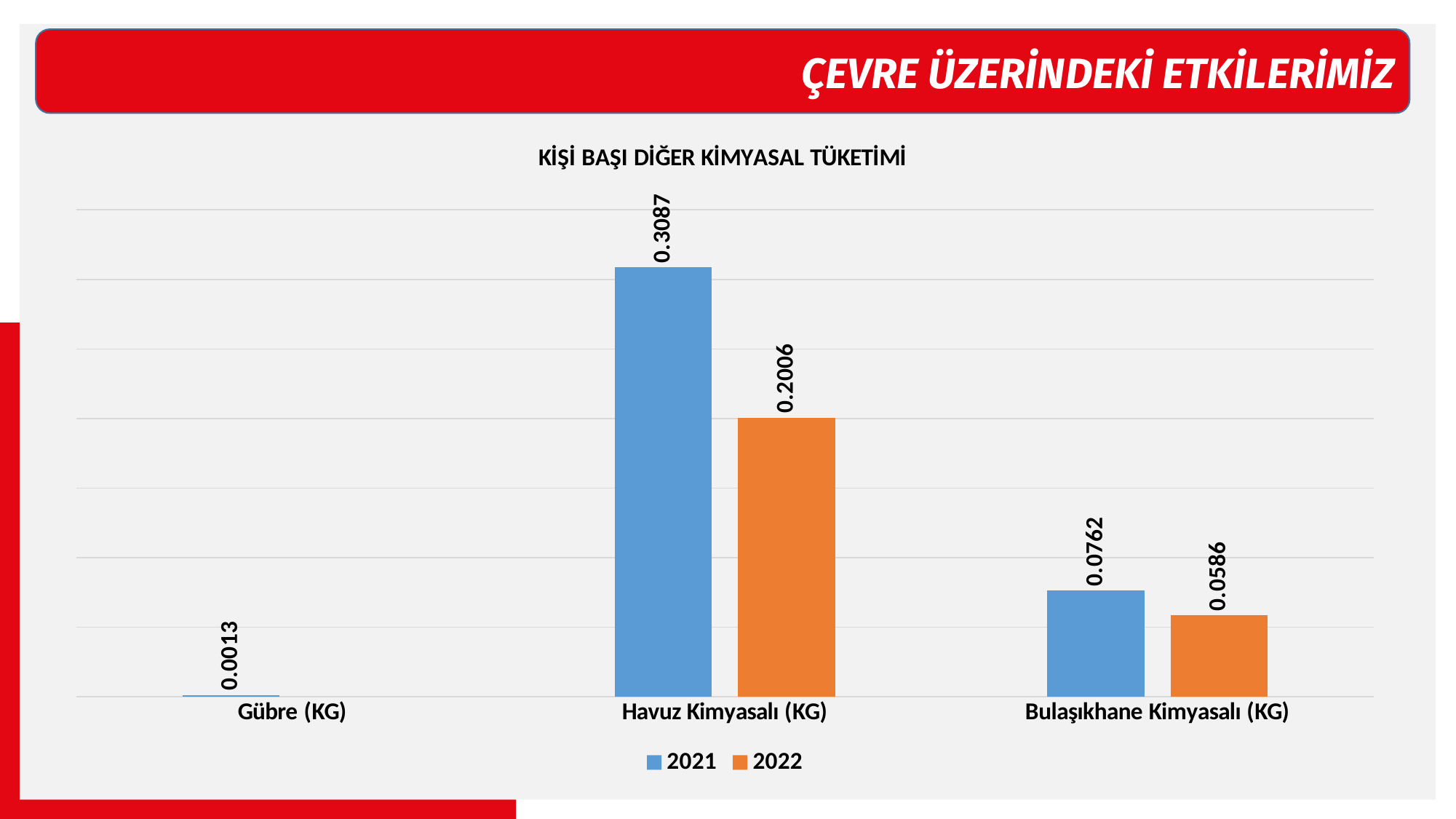

ÇEVRE ÜZERİNDEKİ ETKİLERİMİZ

### Chart: KİŞİ BAŞI DİĞER KİMYASAL TÜKETİMİ

| Category | 2021 | 2022 |
|---|---|---|
| Gübre (KG) | 0.0013060273468636949 | None |
| Havuz Kimyasalı (KG) | 0.30868661475259057 | 0.2006103591447585 |
| Bulaşıkhane Kimyasalı (KG) | 0.07624745845851984 | 0.058611568254389436 |